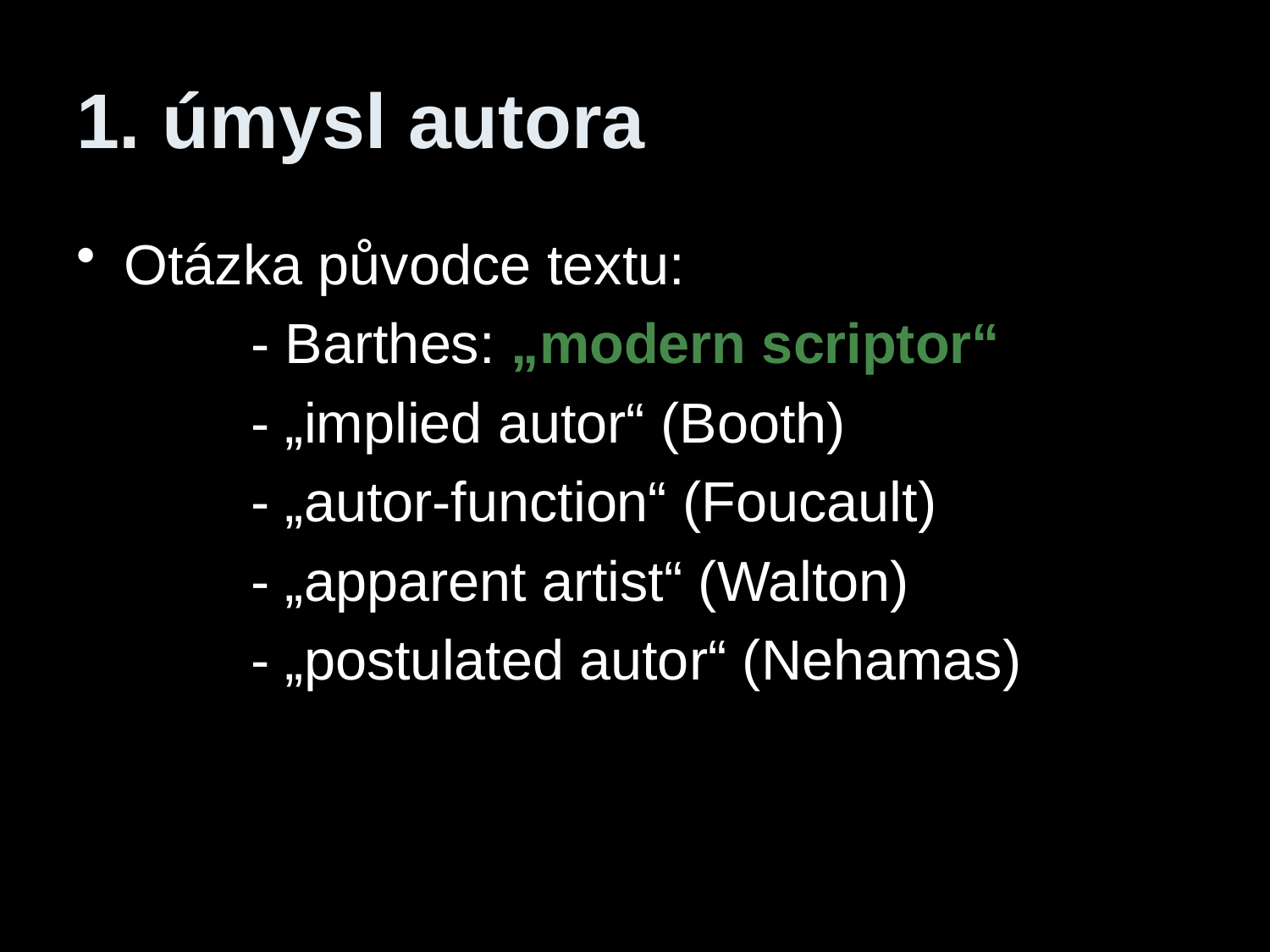

# 1. úmysl autora
Otázka původce textu:
		- Barthes: „modern scriptor“
		- „implied autor“ (Booth)
		- „autor-function“ (Foucault)
		- „apparent artist“ (Walton)
		- „postulated autor“ (Nehamas)